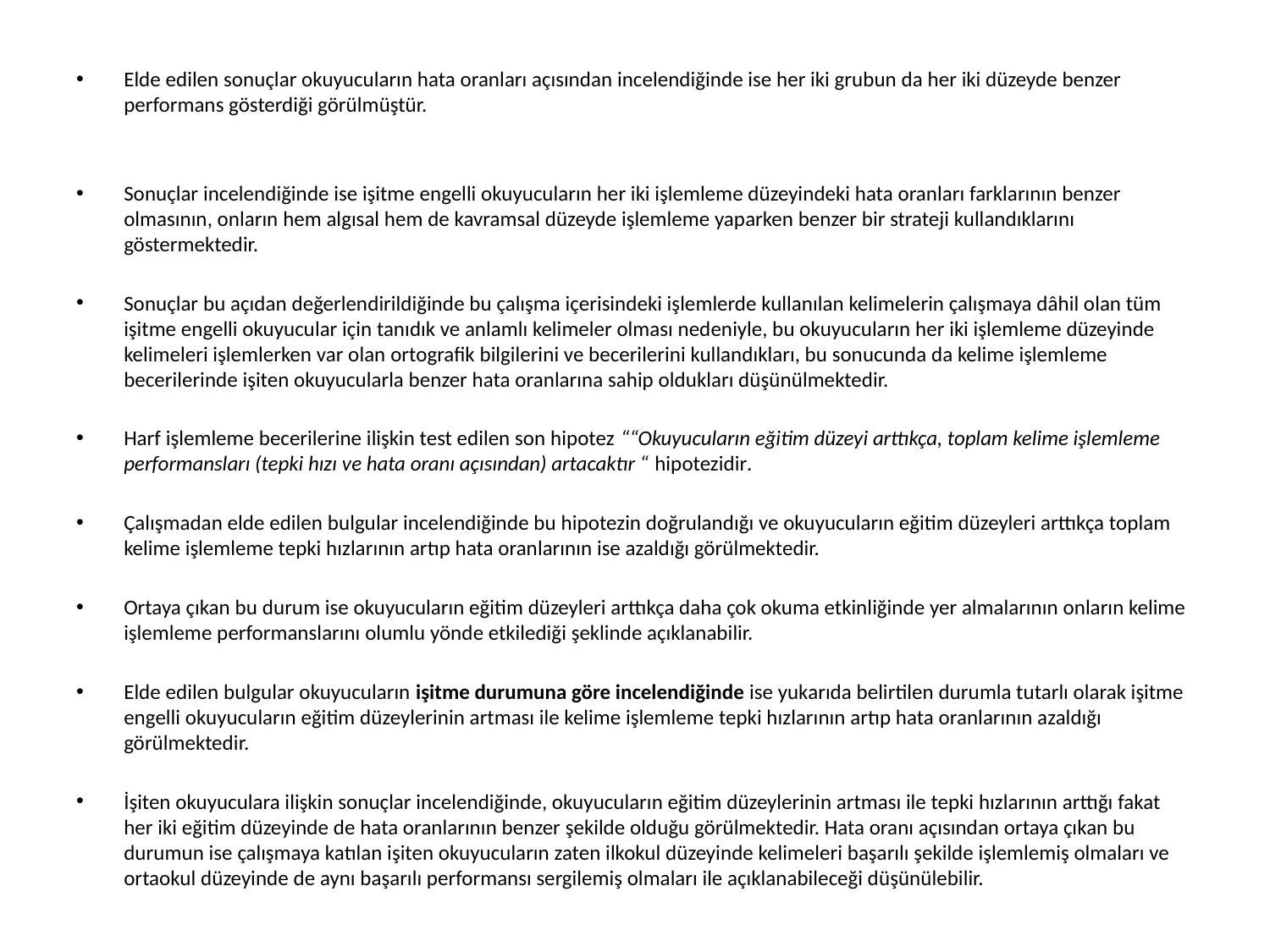

Elde edilen sonuçlar okuyucuların hata oranları açısından incelendiğinde ise her iki grubun da her iki düzeyde benzer performans gösterdiği görülmüştür.

Sonuçlar incelendiğinde ise işitme engelli okuyucuların her iki işlemleme düzeyindeki hata oranları farklarının benzer olmasının, onların hem algısal hem de kavramsal düzeyde işlemleme yaparken benzer bir strateji kullandıklarını göstermektedir.

Sonuçlar bu açıdan değerlendirildiğinde bu çalışma içerisindeki işlemlerde kullanılan kelimelerin çalışmaya dâhil olan tüm işitme engelli okuyucular için tanıdık ve anlamlı kelimeler olması nedeniyle, bu okuyucuların her iki işlemleme düzeyinde kelimeleri işlemlerken var olan ortografik bilgilerini ve becerilerini kullandıkları, bu sonucunda da kelime işlemleme becerilerinde işiten okuyucularla benzer hata oranlarına sahip oldukları düşünülmektedir.

Harf işlemleme becerilerine ilişkin test edilen son hipotez ““Okuyucuların eğitim düzeyi arttıkça, toplam kelime işlemleme performansları (tepki hızı ve hata oranı açısından) artacaktır “ hipotezidir.

Çalışmadan elde edilen bulgular incelendiğinde bu hipotezin doğrulandığı ve okuyucuların eğitim düzeyleri arttıkça toplam kelime işlemleme tepki hızlarının artıp hata oranlarının ise azaldığı görülmektedir.

Ortaya çıkan bu durum ise okuyucuların eğitim düzeyleri arttıkça daha çok okuma etkinliğinde yer almalarının onların kelime işlemleme performanslarını olumlu yönde etkilediği şeklinde açıklanabilir.

Elde edilen bulgular okuyucuların işitme durumuna göre incelendiğinde ise yukarıda belirtilen durumla tutarlı olarak işitme engelli okuyucuların eğitim düzeylerinin artması ile kelime işlemleme tepki hızlarının artıp hata oranlarının azaldığı görülmektedir.

İşiten okuyuculara ilişkin sonuçlar incelendiğinde, okuyucuların eğitim düzeylerinin artması ile tepki hızlarının arttığı fakat her iki eğitim düzeyinde de hata oranlarının benzer şekilde olduğu görülmektedir. Hata oranı açısından ortaya çıkan bu durumun ise çalışmaya katılan işiten okuyucuların zaten ilkokul düzeyinde kelimeleri başarılı şekilde işlemlemiş olmaları ve ortaokul düzeyinde de aynı başarılı performansı sergilemiş olmaları ile açıklanabileceği düşünülebilir.